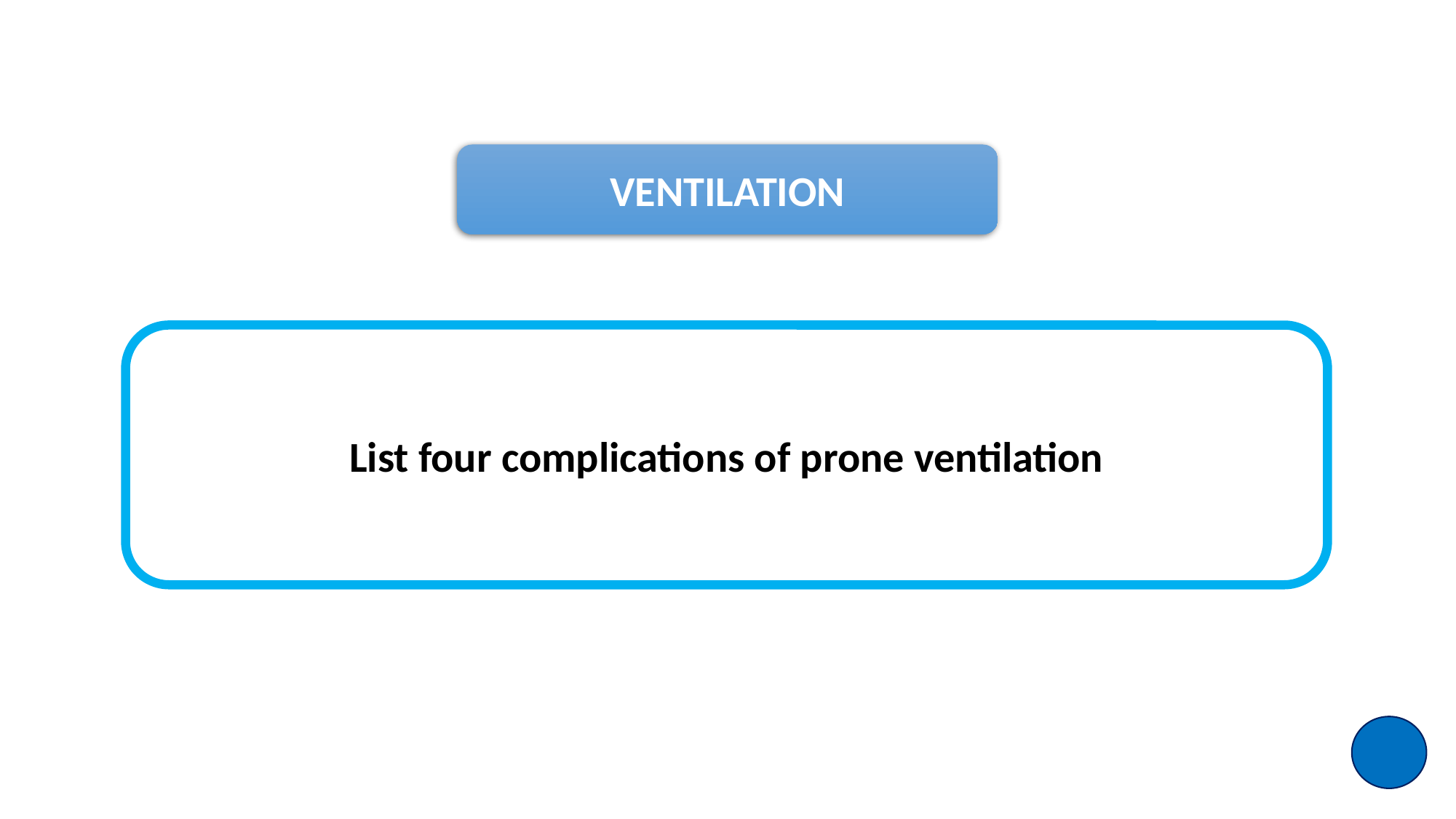

VENTILATION
List four complications of prone ventilation